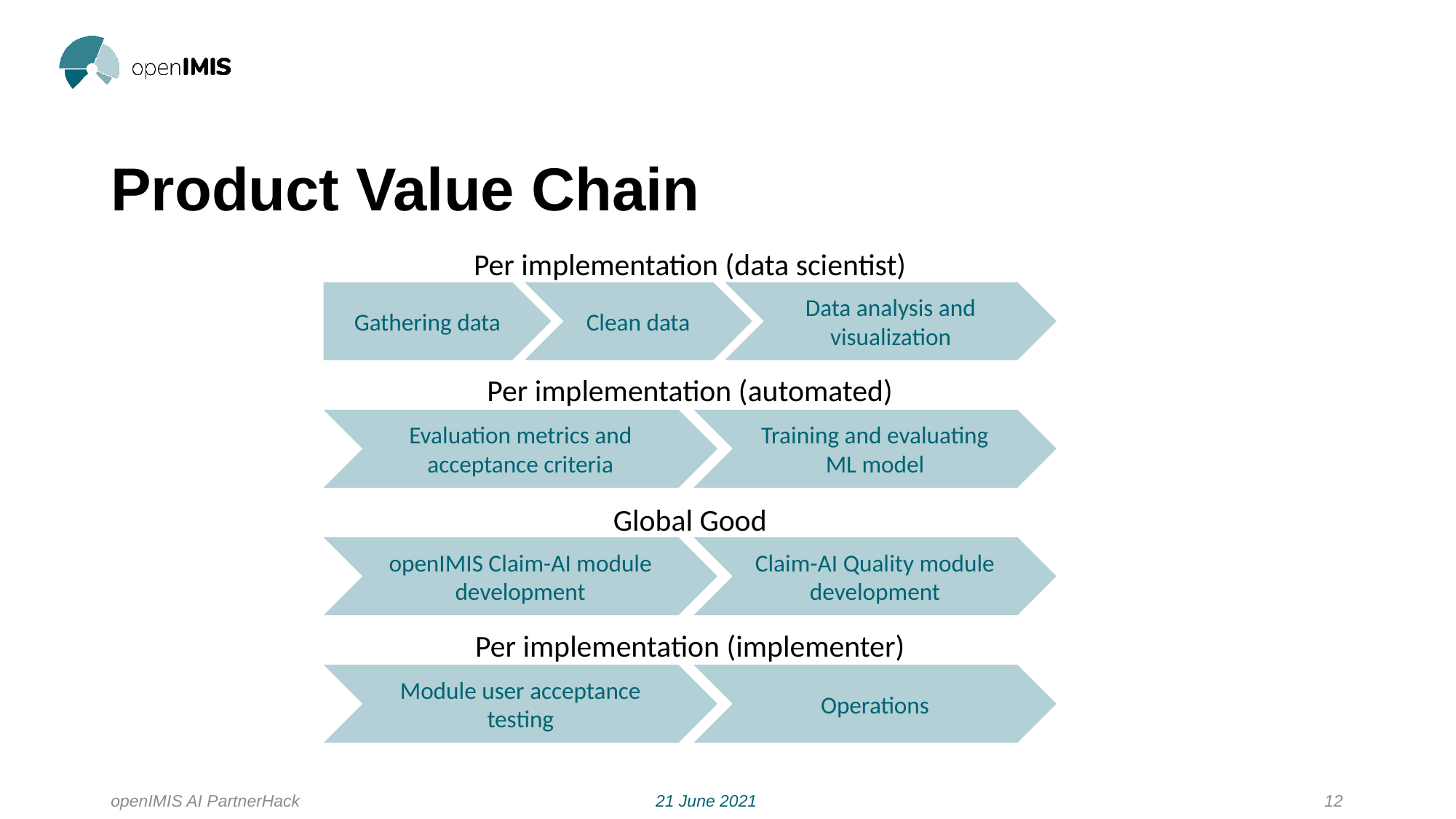

# Product Value Chain
Per implementation (data scientist)
Gathering data
Clean data
Data analysis and visualization
Per implementation (automated)
Evaluation metrics and acceptance criteria
Training and evaluating ML model
Global Good
openIMIS Claim-AI module development
Claim-AI Quality module development
Per implementation (implementer)
Module user acceptance testing
Operations
openIMIS AI PartnerHack
21 June 2021